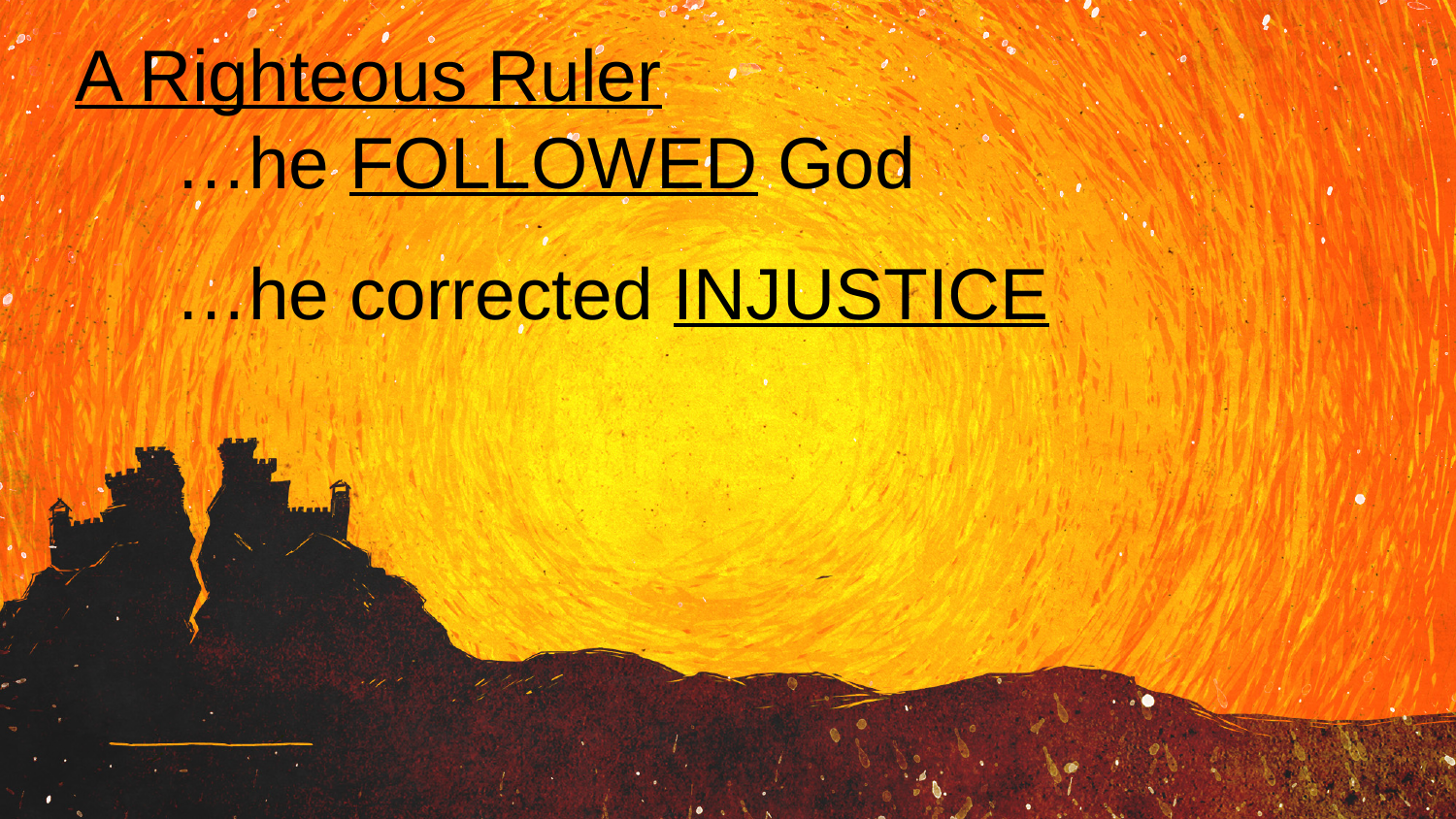

A Righteous Ruler
     …he FOLLOWED God
     …he corrected INJUSTICE